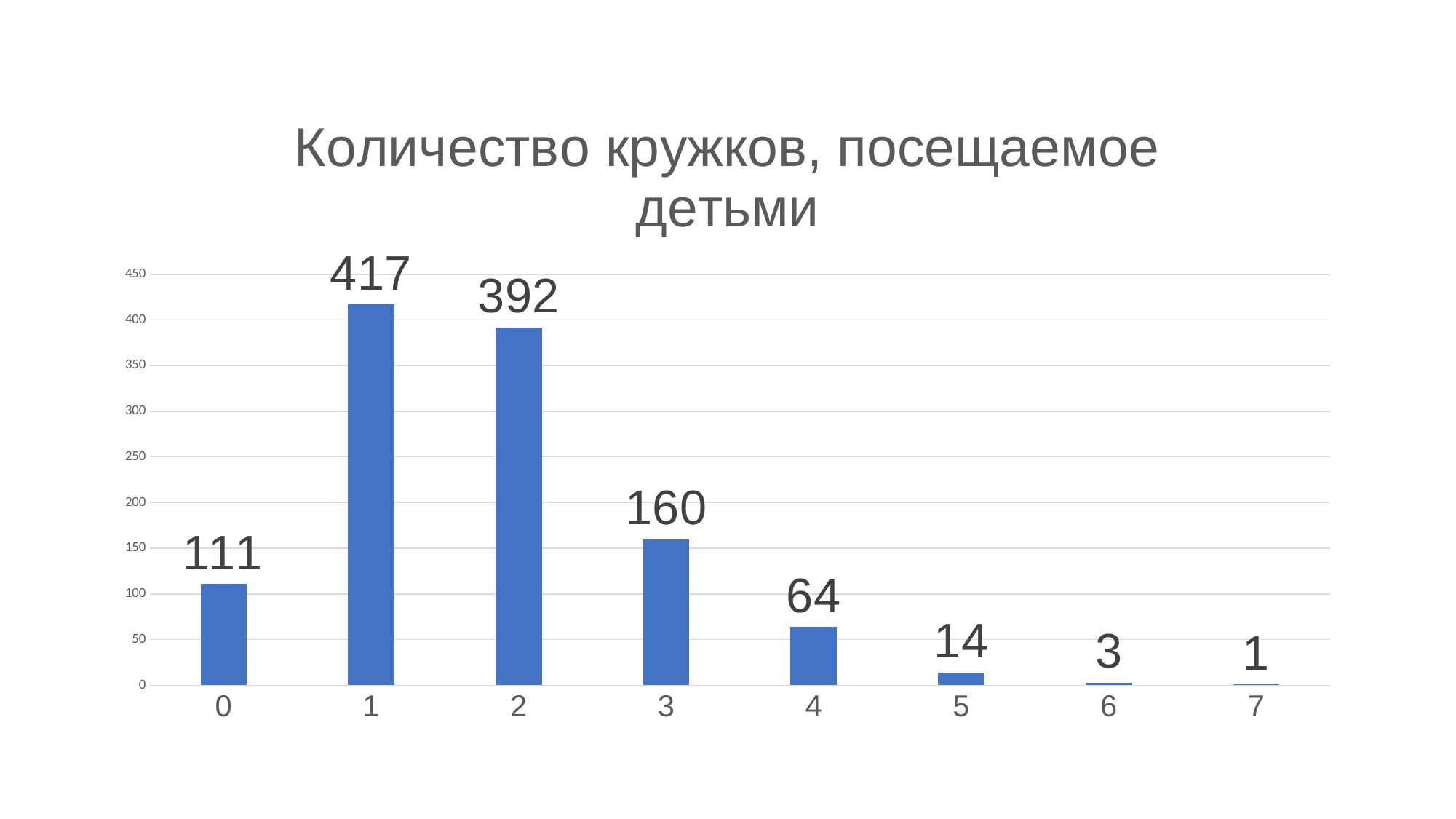

### Chart: Количество кружков, посещаемое детьми

| Category |  |
|---|---|
| 0 | 111.0 |
| 1 | 417.0 |
| 2 | 392.0 |
| 3 | 160.0 |
| 4 | 64.0 |
| 5 | 14.0 |
| 6 | 3.0 |
| 7 | 1.0 |